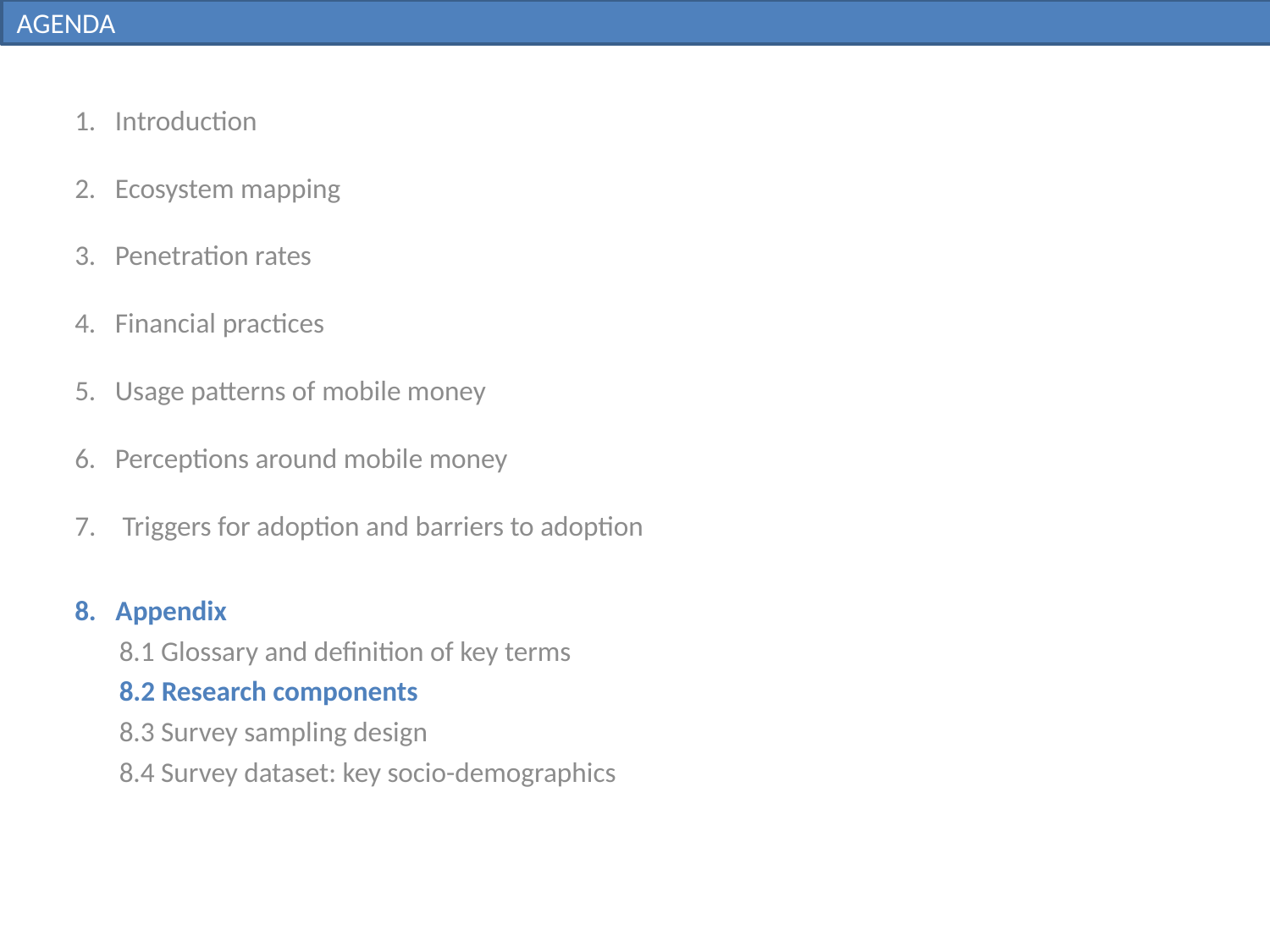

# Agenda
Agenda
1.   Introduction

2.   Ecosystem mapping

3.   Penetration rates

4.   Financial practices

5.   Usage patterns of mobile money

6.   Perceptions around mobile money

Triggers for adoption and barriers to adoption

8.   Appendix
       8.1 Glossary and definition of key terms
       8.2 Research components
       8.3 Survey sampling design
       8.4 Survey dataset: key socio-demographics